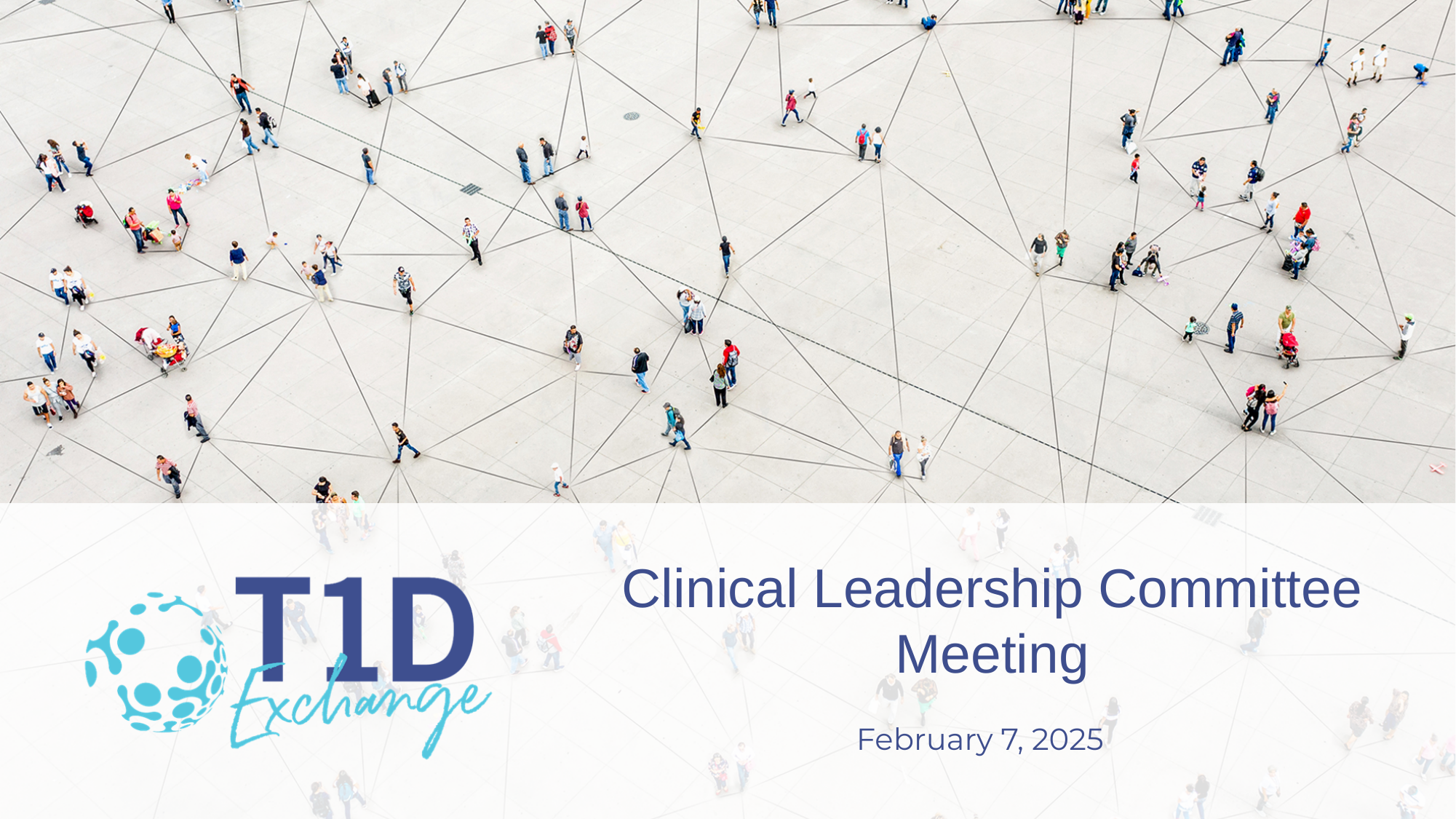

Clinical Leadership Committee Meeting
February 7, 2025